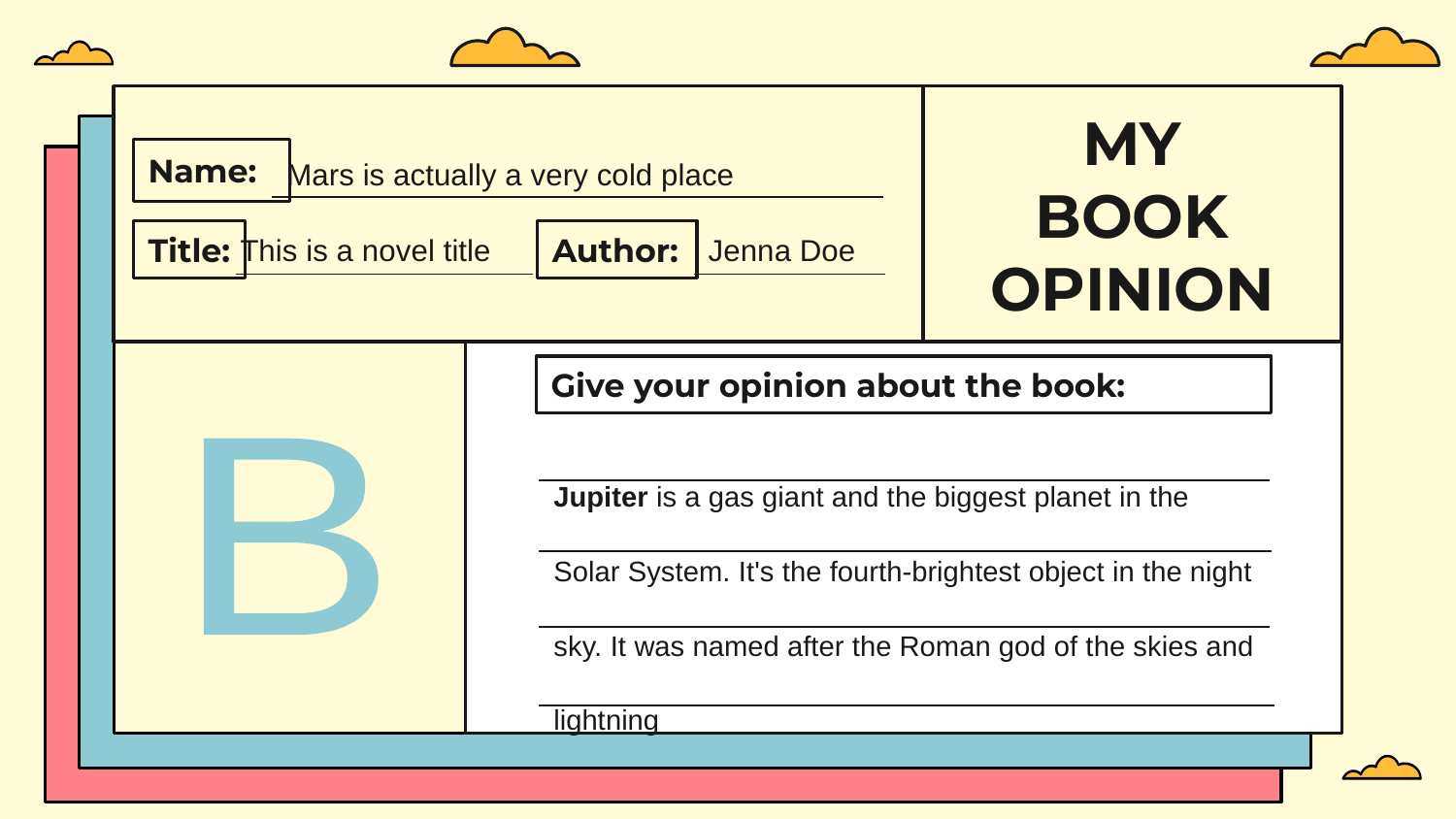

# MY
BOOK OPINION
Name:
Mars is actually a very cold place
Title:
This is a novel title
Author:
Jenna Doe
Give your opinion about the book:
Jupiter is a gas giant and the biggest planet in the Solar System. It's the fourth-brightest object in the night sky. It was named after the Roman god of the skies and lightning